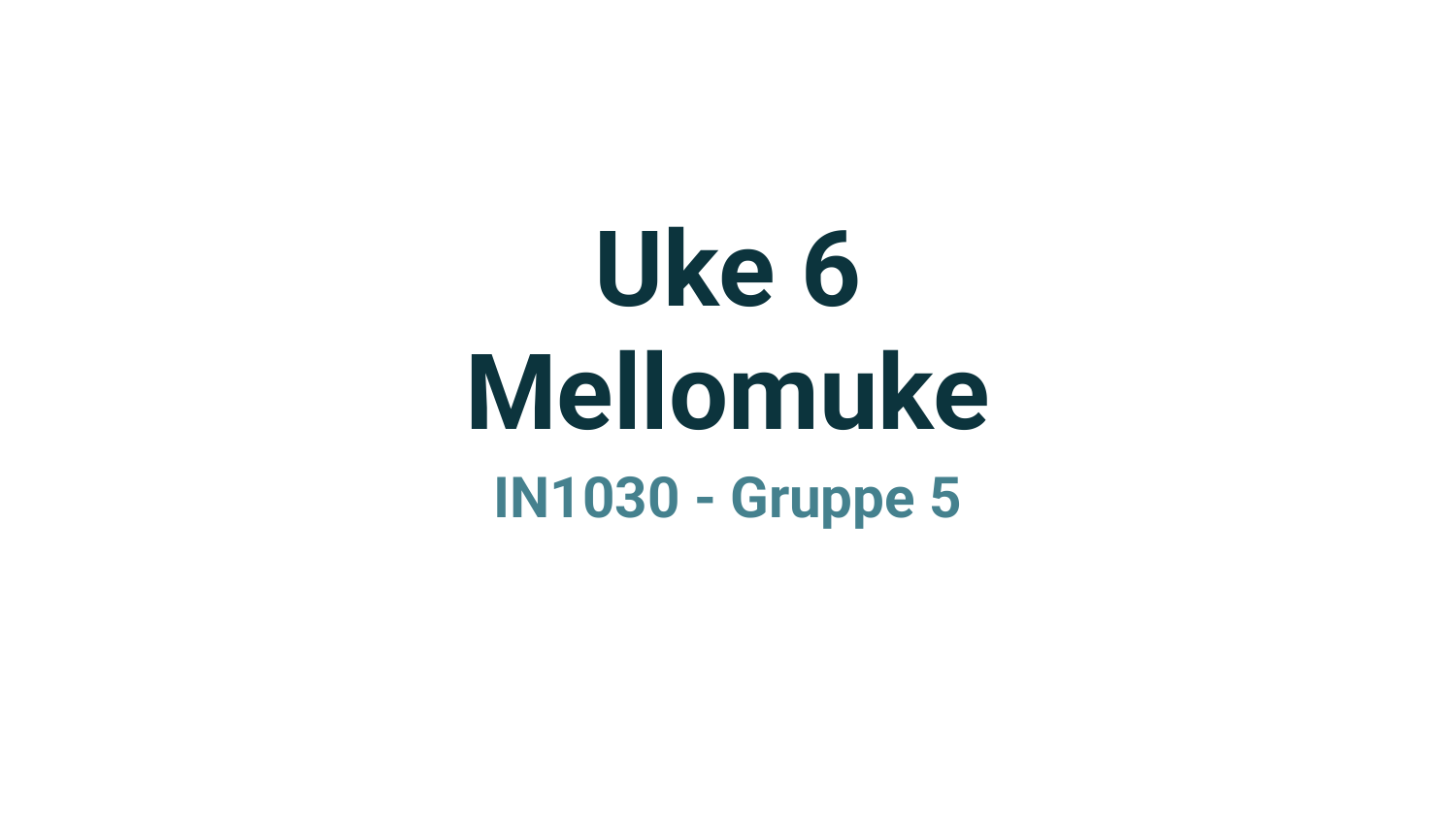

# Uke 6
Mellomuke
IN1030 - Gruppe 5